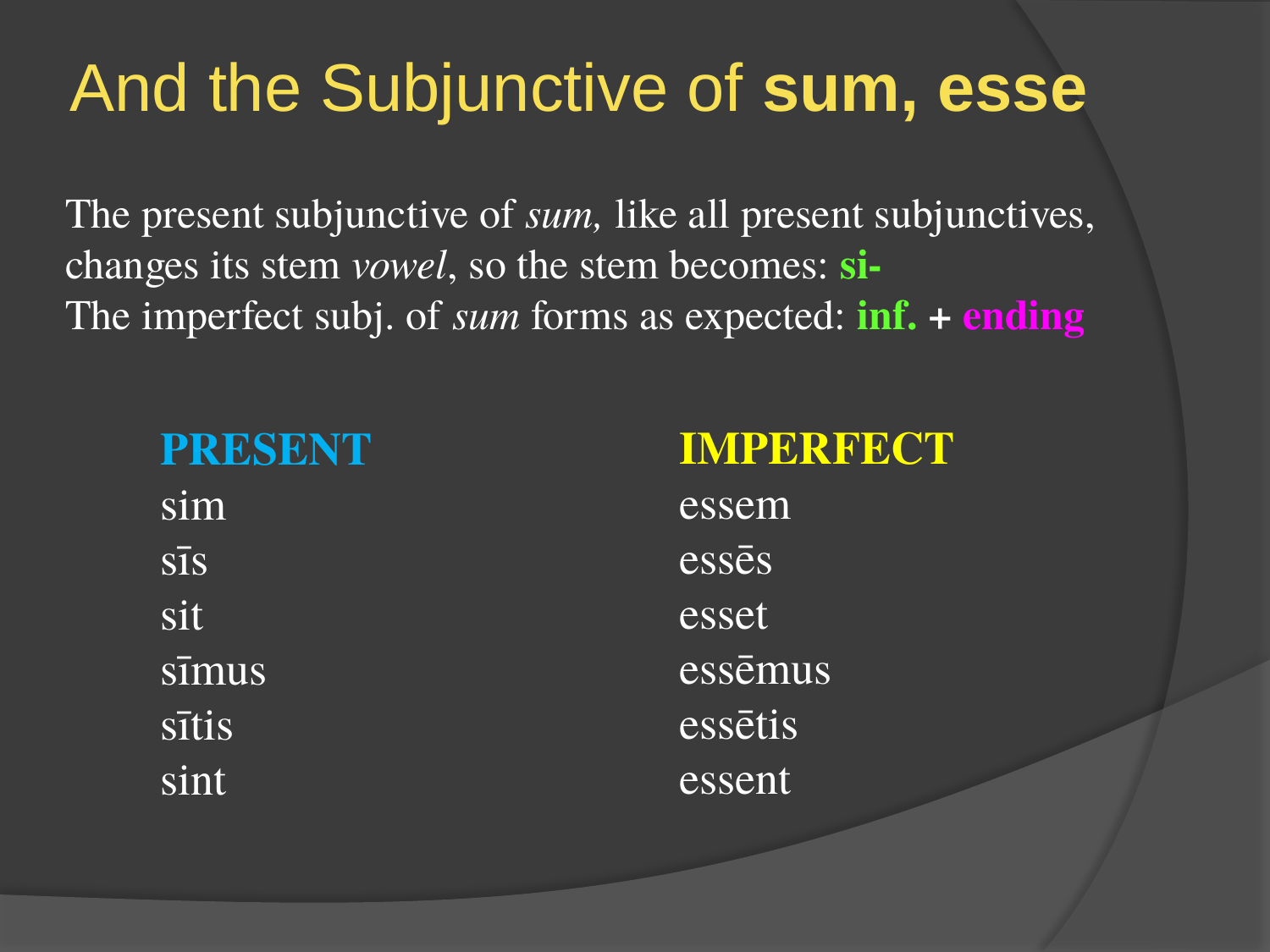

# And the Subjunctive of sum, esse
The present subjunctive of sum, like all present subjunctives, changes its stem vowel, so the stem becomes: si-
The imperfect subj. of sum forms as expected: inf. + ending
IMPERFECT
essem
essēs
esset
essēmus
essētis
essent
PRESENT
sim
sīs
sit
sīmus
sītis
sint